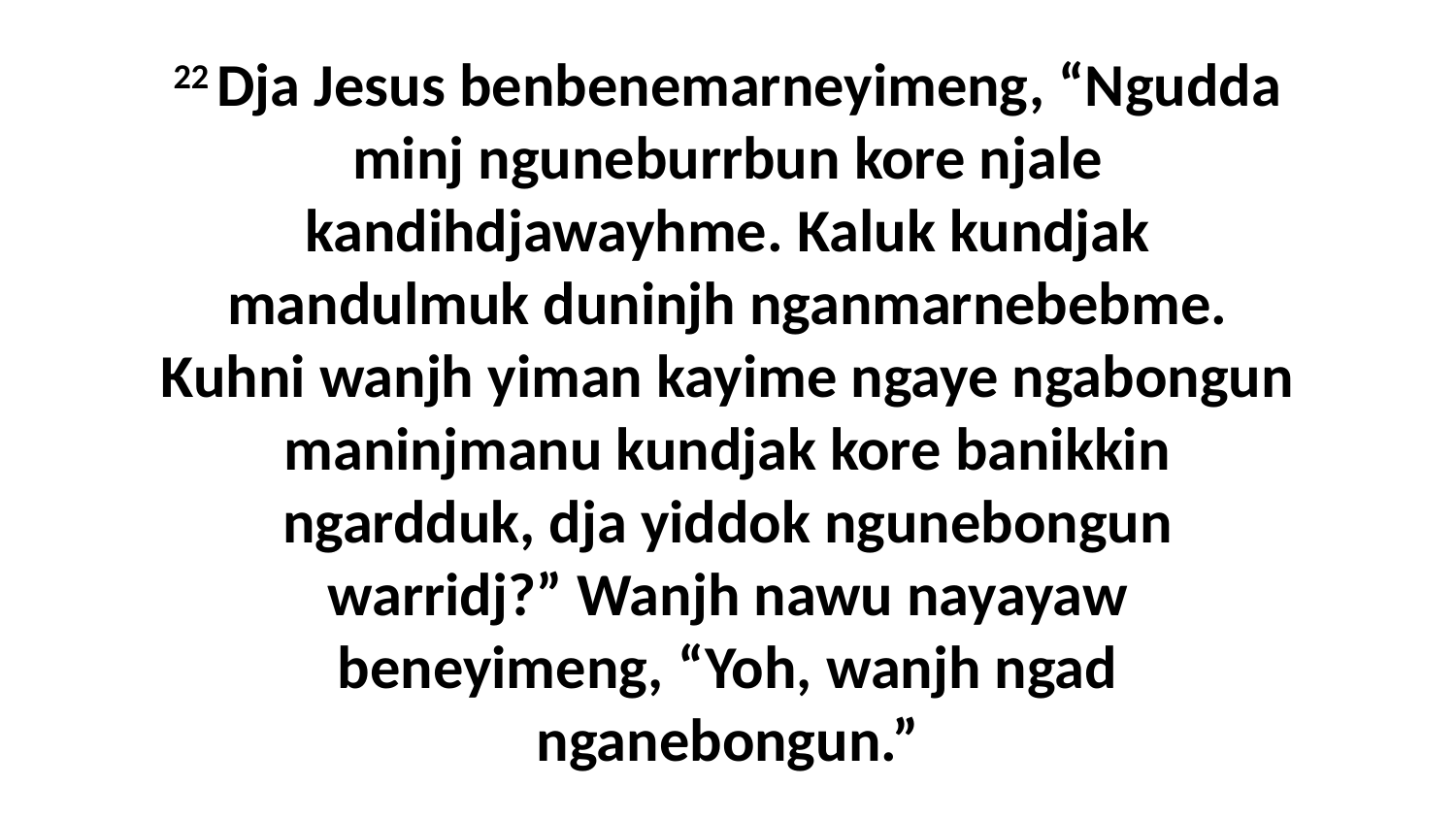

22 Dja Jesus benbenemarneyimeng, “Ngudda minj nguneburrbun kore njale kandihdjawayhme. Kaluk kundjak mandulmuk duninjh nganmarnebebme. Kuhni wanjh yiman kayime ngaye ngabongun maninjmanu kundjak kore banikkin ngardduk, dja yiddok ngunebongun warridj?” Wanjh nawu nayayaw beneyimeng, “Yoh, wanjh ngad nganebongun.”